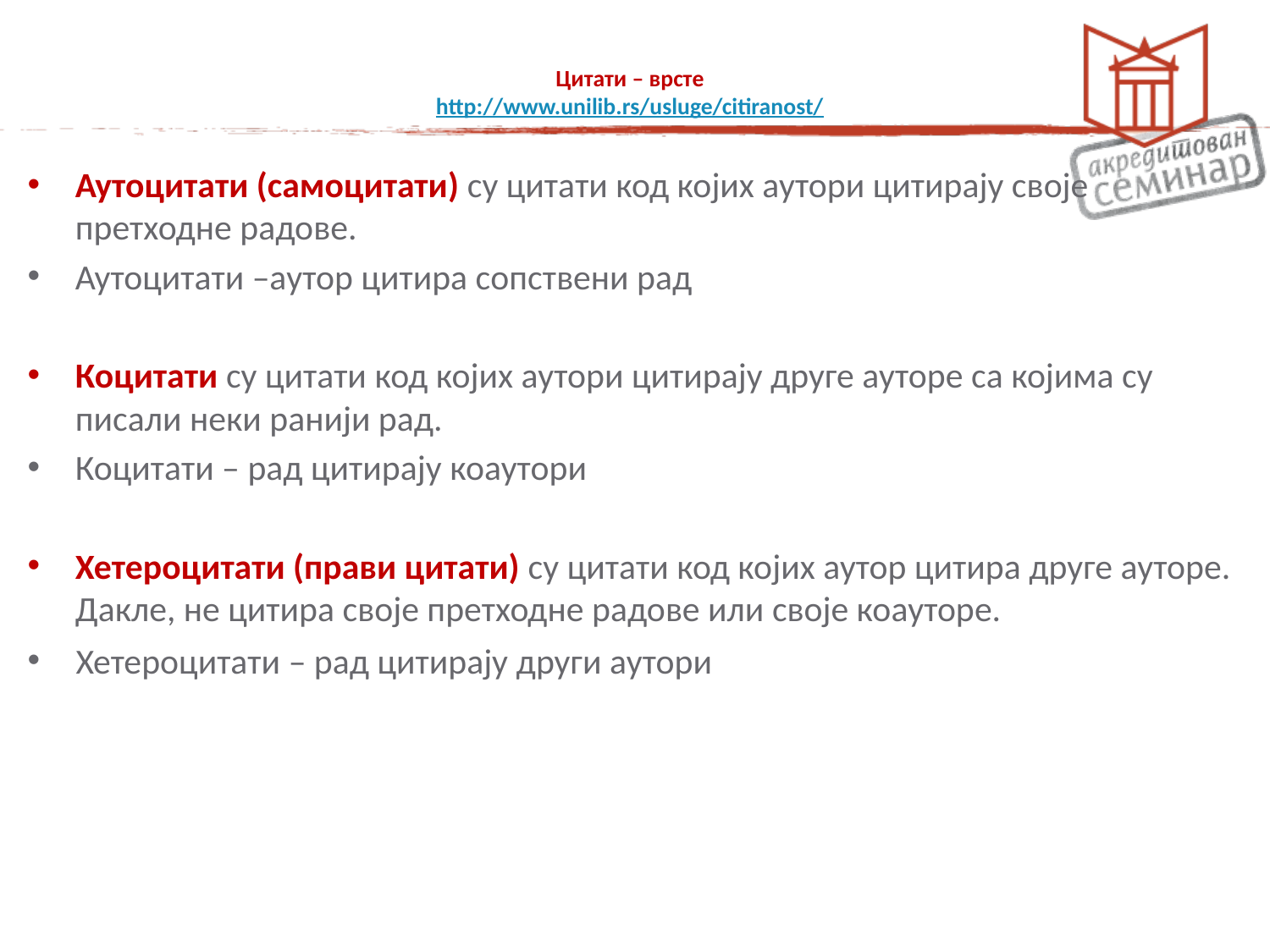

# Цитати – врсте http://www.unilib.rs/usluge/citiranost/
Аутоцитати (самоцитати) су цитати код којих аутори цитирају своје претходне радове.
Аутоцитати –аутор цитира сопствени рад

Коцитати су цитати код којих аутори цитирају друге ауторе са којима су писали неки ранији рад.
Коцитати – рад цитирају коаутори

Хетероцитати (прави цитати) су цитати код којих аутор цитира друге ауторе. Дакле, не цитира своје претходне радове или своје коауторе.
Хетероцитати – рад цитирају други аутори